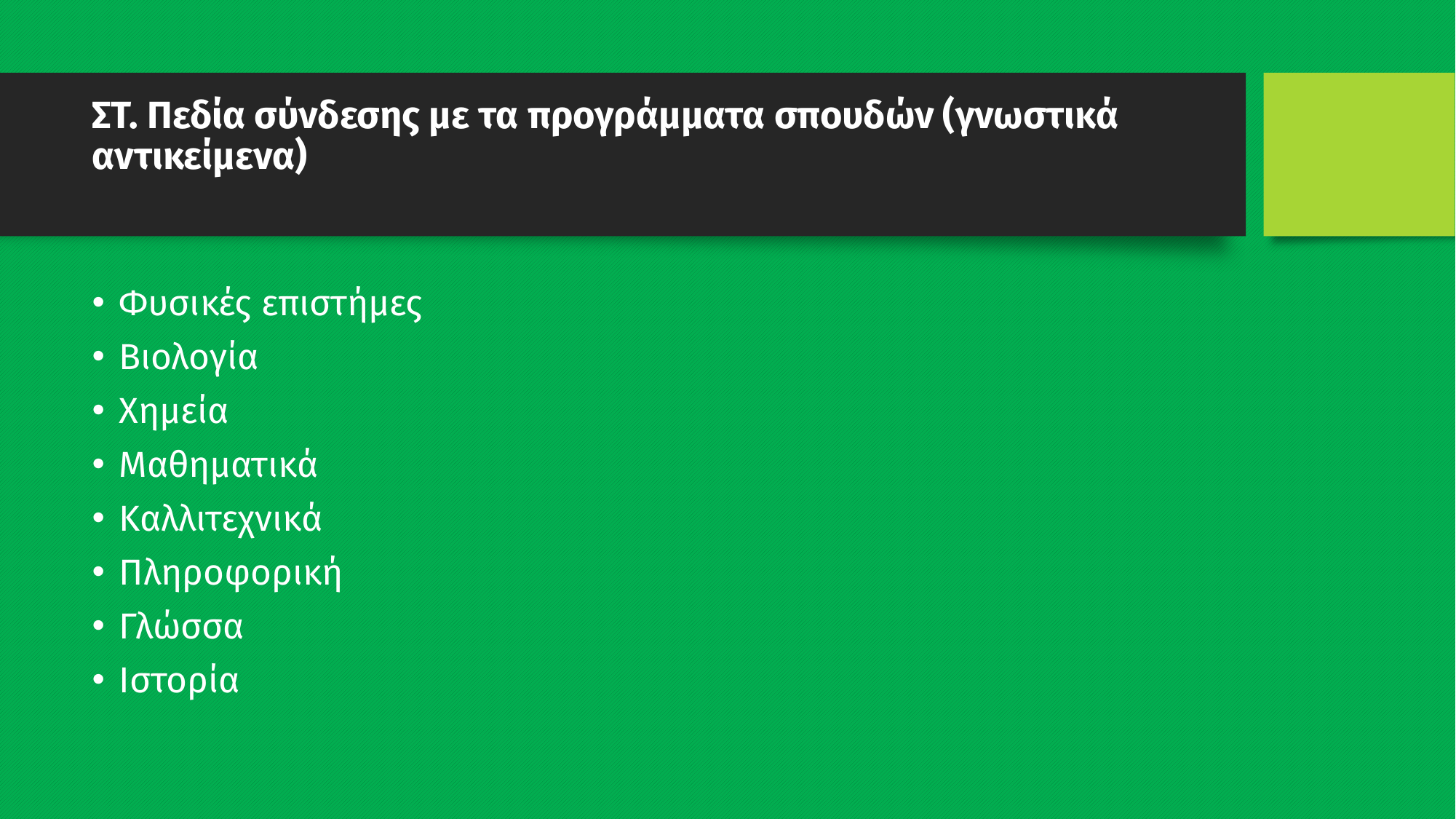

# ΣΤ. Πεδία σύνδεσης με τα προγράμματα σπουδών (γνωστικά αντικείμενα)
Φυσικές επιστήμες
Βιολογία
Χημεία
Μαθηματικά
Καλλιτεχνικά
Πληροφορική
Γλώσσα
Ιστορία